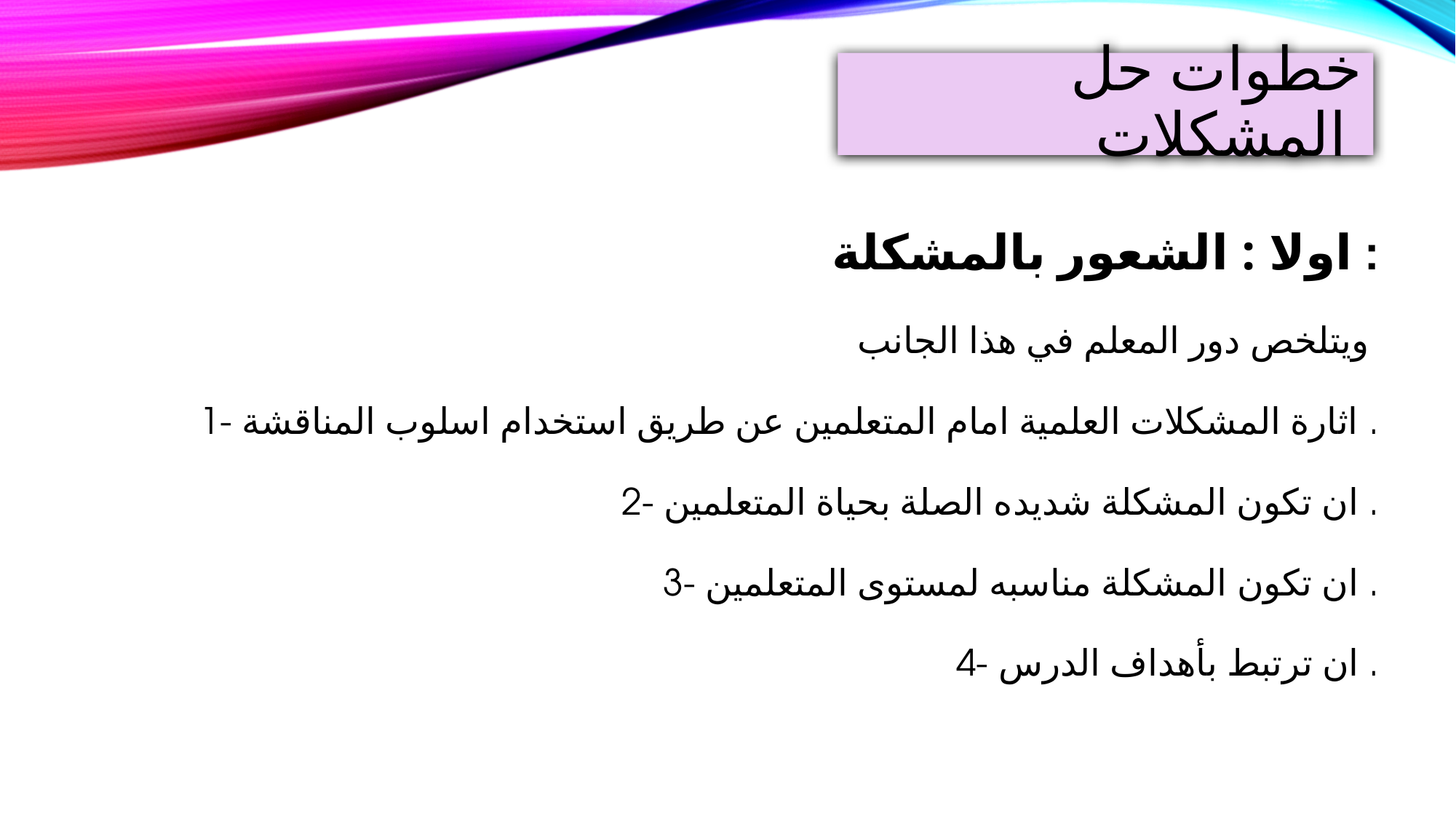

# خطوات حل المشكلات
اولا : الشعور بالمشكلة :
ويتلخص دور المعلم في هذا الجانب
1- اثارة المشكلات العلمية امام المتعلمين عن طريق استخدام اسلوب المناقشة .
2- ان تكون المشكلة شديده الصلة بحياة المتعلمين .
3- ان تكون المشكلة مناسبه لمستوى المتعلمين .
4- ان ترتبط بأهداف الدرس .